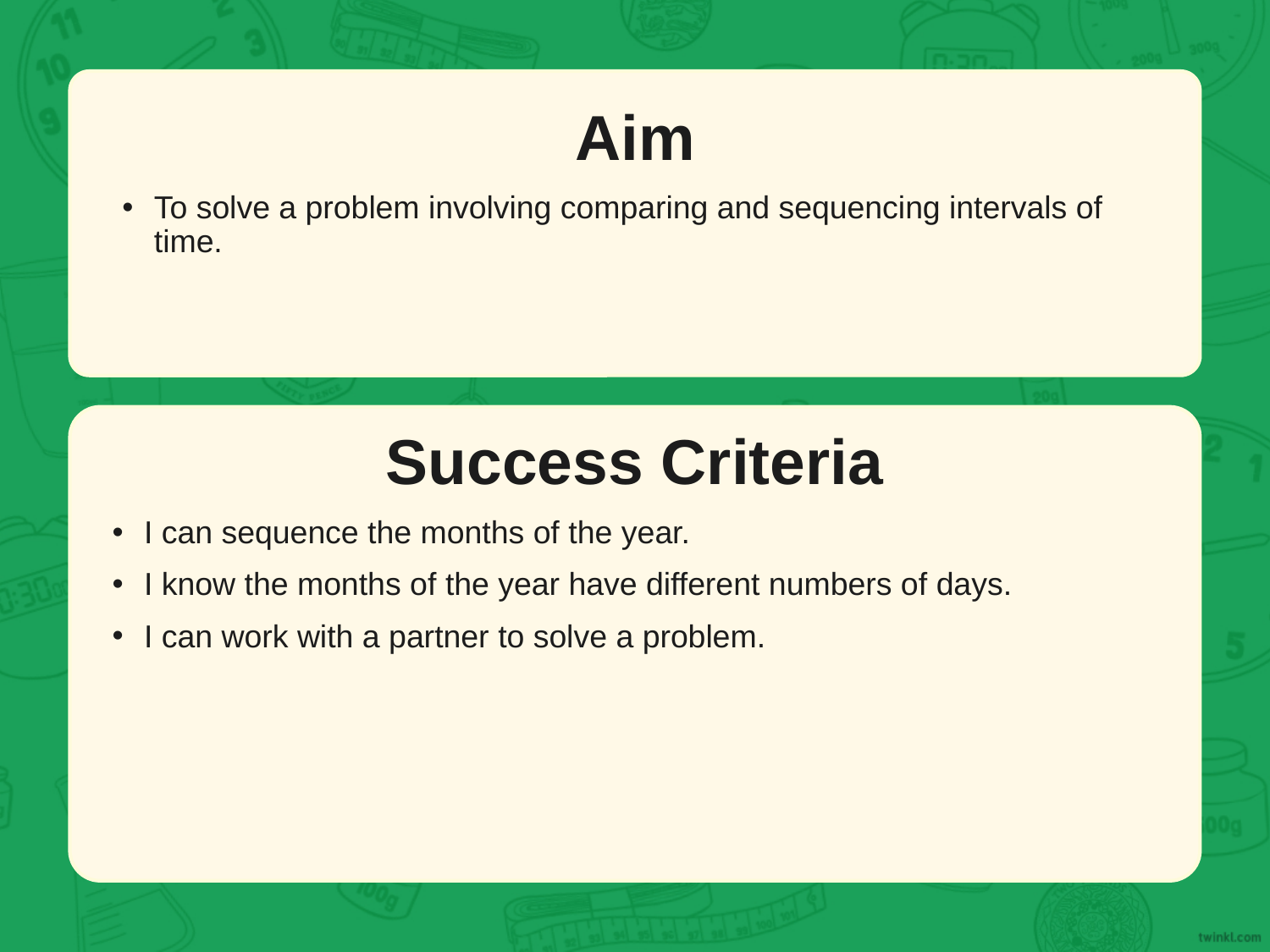

Aim
To solve a problem involving comparing and sequencing intervals of time.

Success Criteria
I can sequence the months of the year.
I know the months of the year have different numbers of days.
I can work with a partner to solve a problem.